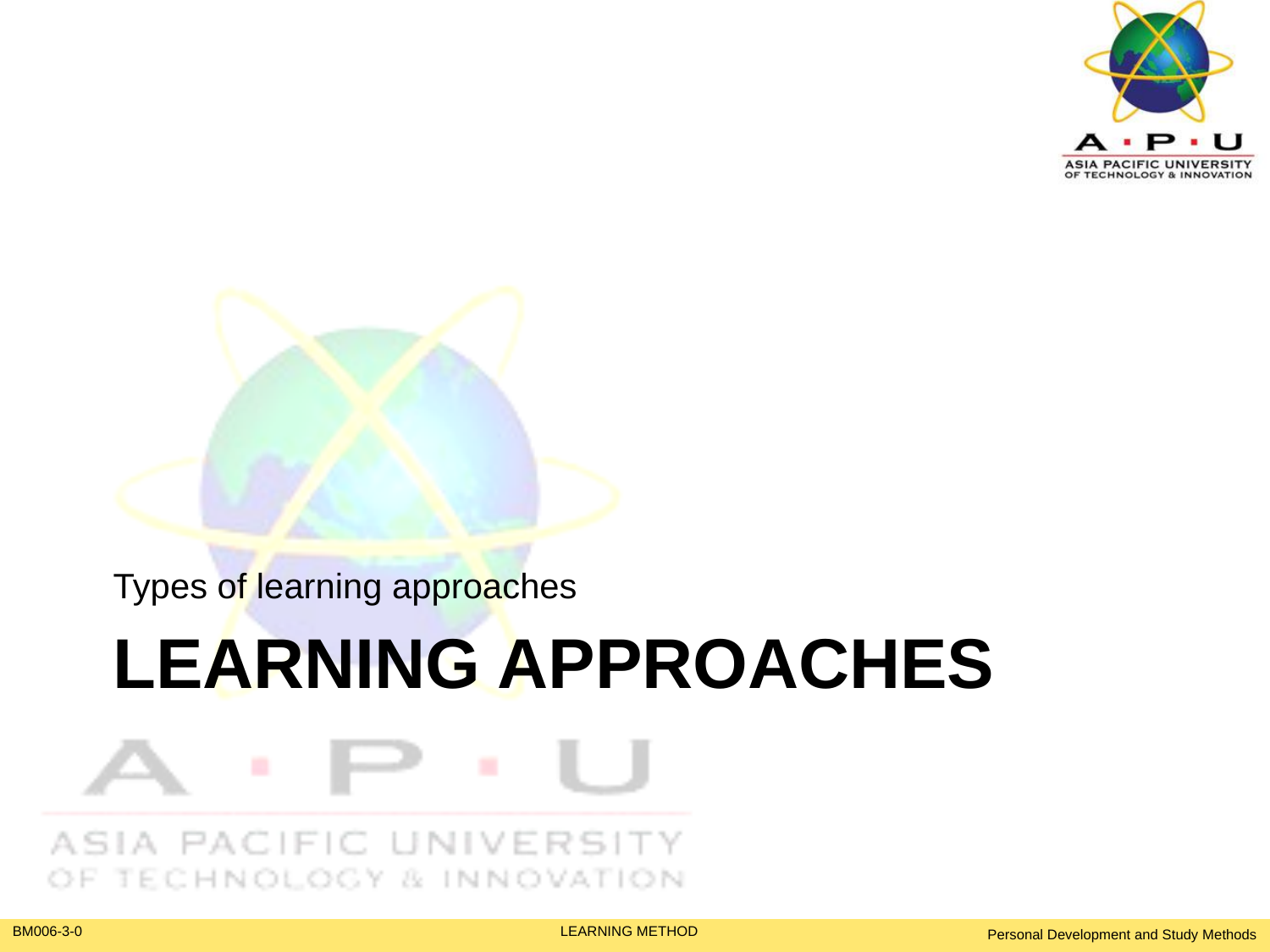

Types of learning approaches
# Learning approaches
Personal Development and Study Methods